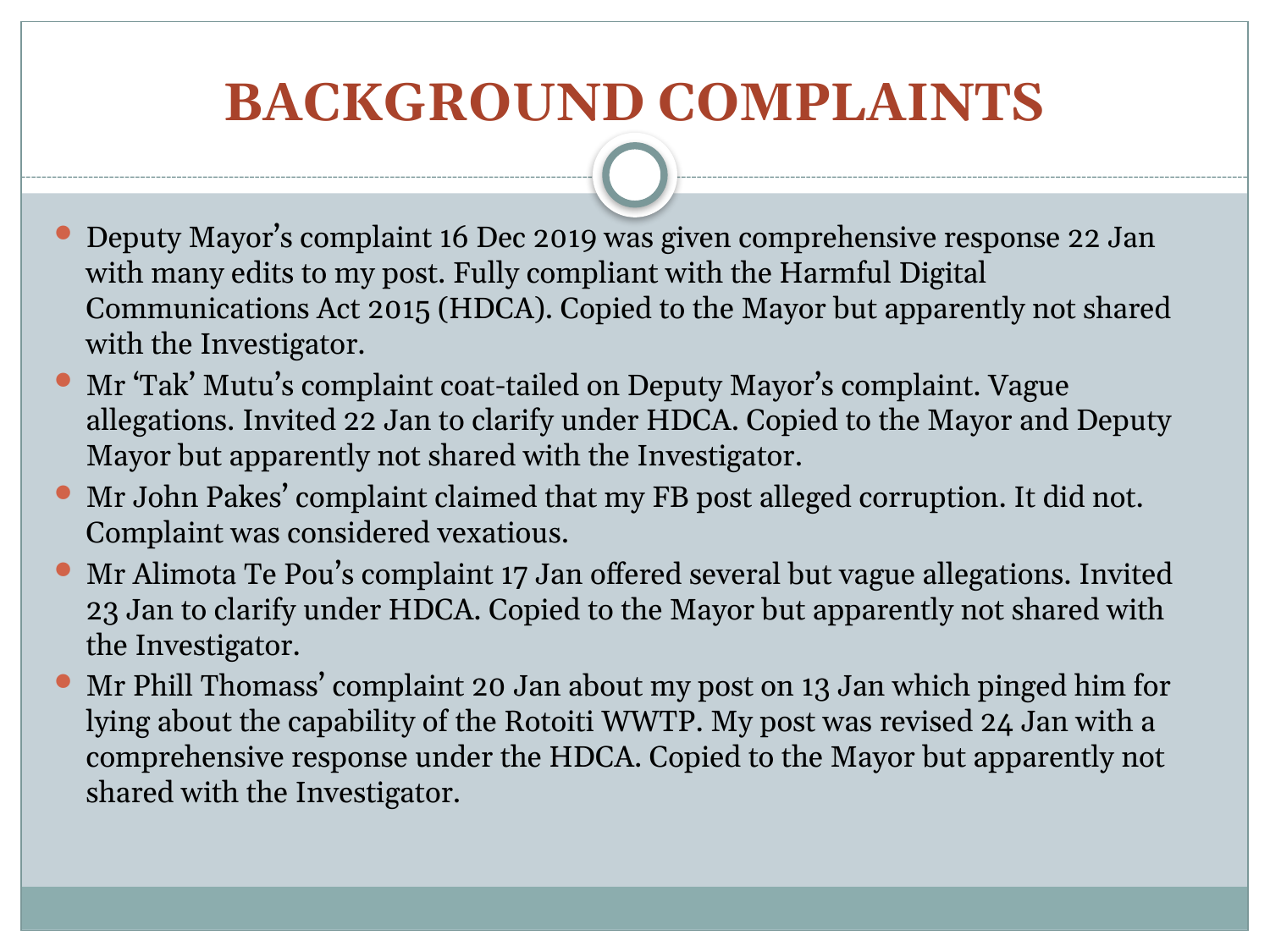

# BACKGROUND COMPLAINTS
Deputy Mayor’s complaint 16 Dec 2019 was given comprehensive response 22 Jan with many edits to my post. Fully compliant with the Harmful Digital Communications Act 2015 (HDCA). Copied to the Mayor but apparently not shared with the Investigator.
Mr ‘Tak’ Mutu’s complaint coat-tailed on Deputy Mayor’s complaint. Vague allegations. Invited 22 Jan to clarify under HDCA. Copied to the Mayor and Deputy Mayor but apparently not shared with the Investigator.
Mr John Pakes’ complaint claimed that my FB post alleged corruption. It did not. Complaint was considered vexatious.
Mr Alimota Te Pou’s complaint 17 Jan offered several but vague allegations. Invited 23 Jan to clarify under HDCA. Copied to the Mayor but apparently not shared with the Investigator.
Mr Phill Thomass’ complaint 20 Jan about my post on 13 Jan which pinged him for lying about the capability of the Rotoiti WWTP. My post was revised 24 Jan with a comprehensive response under the HDCA. Copied to the Mayor but apparently not shared with the Investigator.